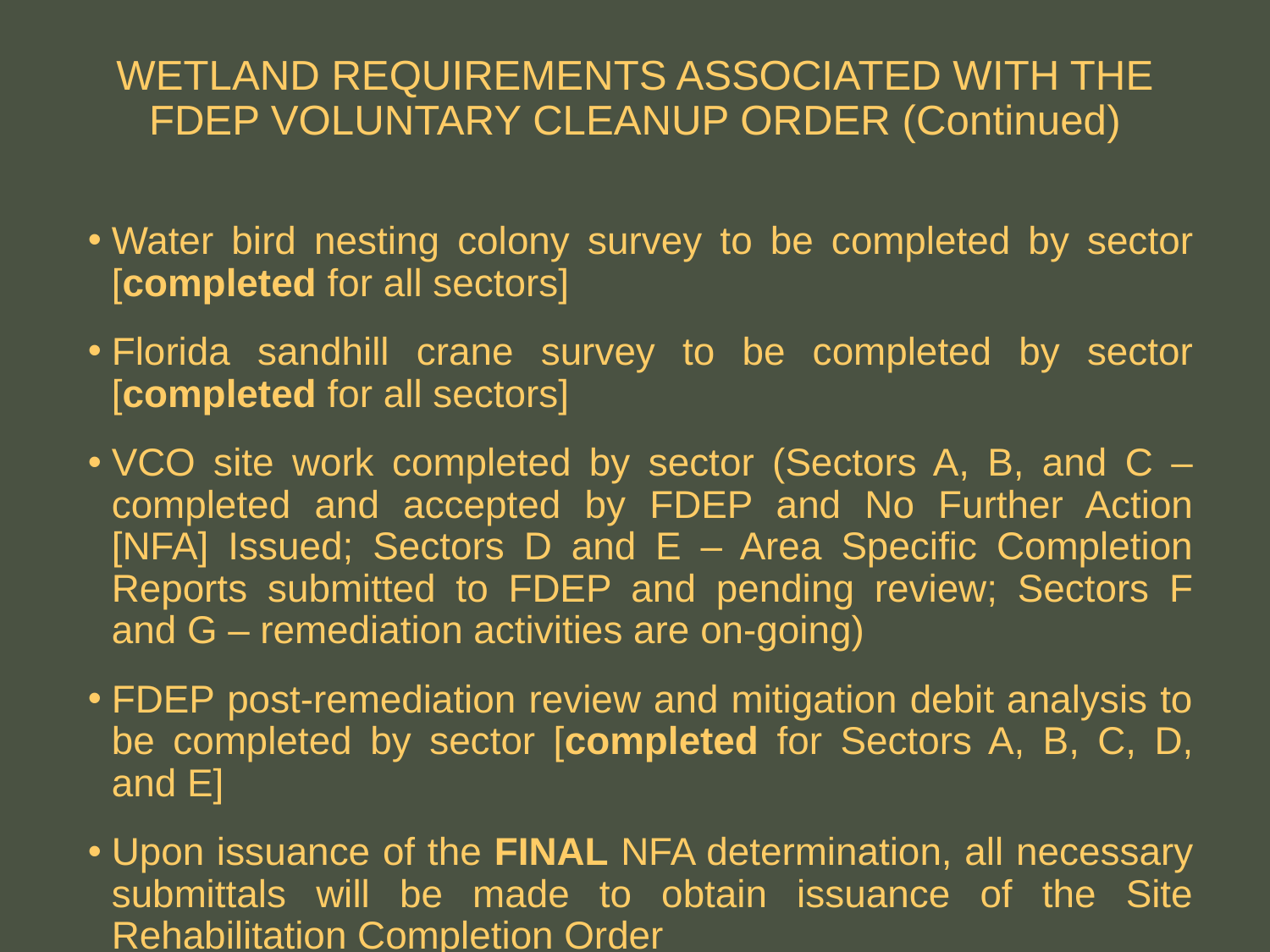

# Wetland Requirements associated with the FDEP Voluntary Cleanup Order (Continued)
Water bird nesting colony survey to be completed by sector [completed for all sectors]
Florida sandhill crane survey to be completed by sector [completed for all sectors]
VCO site work completed by sector (Sectors A, B, and C – completed and accepted by FDEP and No Further Action [NFA] Issued; Sectors D and E – Area Specific Completion Reports submitted to FDEP and pending review; Sectors F and G – remediation activities are on-going)
FDEP post-remediation review and mitigation debit analysis to be completed by sector [completed for Sectors A, B, C, D, and E]
Upon issuance of the FINAL NFA determination, all necessary submittals will be made to obtain issuance of the Site Rehabilitation Completion Order